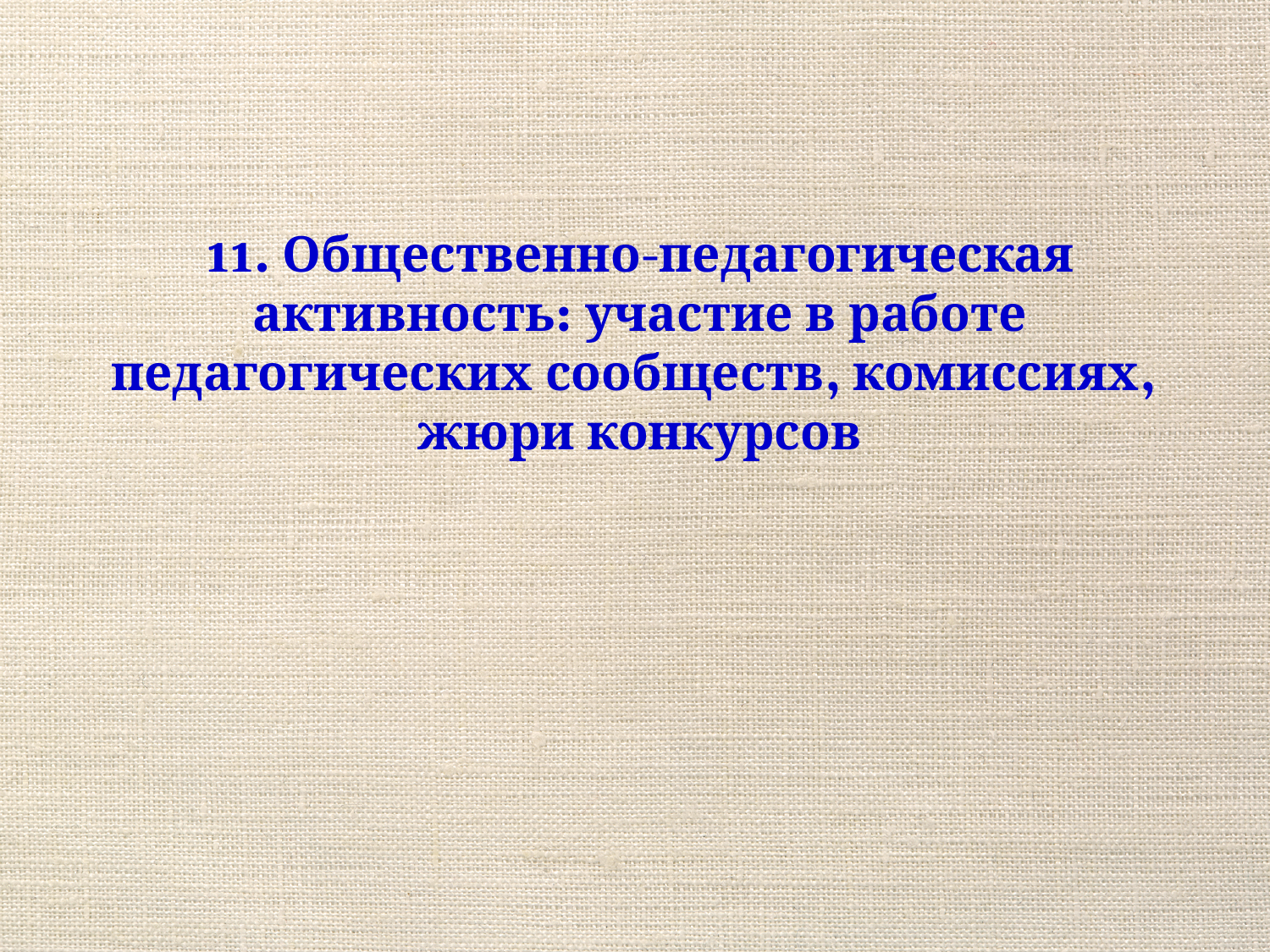

11. Общественно-педагогическая активность: участие в работе педагогических сообществ, комиссиях,  жюри конкурсов